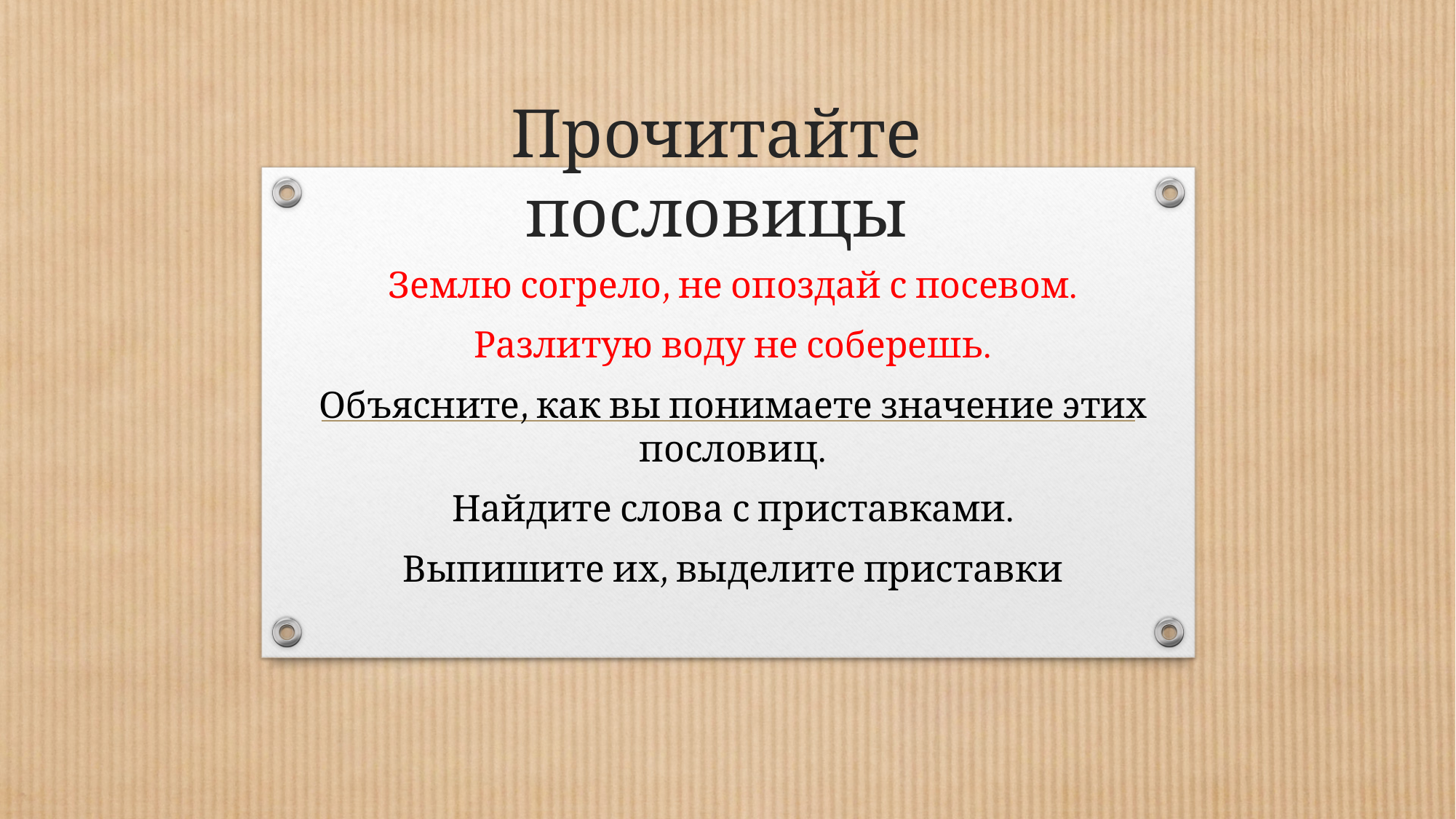

# Прочитайте пословицы
Землю согрело, не опоздай с посевом.
Разлитую воду не соберешь.
Объясните, как вы понимаете значение этих пословиц.
Найдите слова с приставками.
Выпишите их, выделите приставки